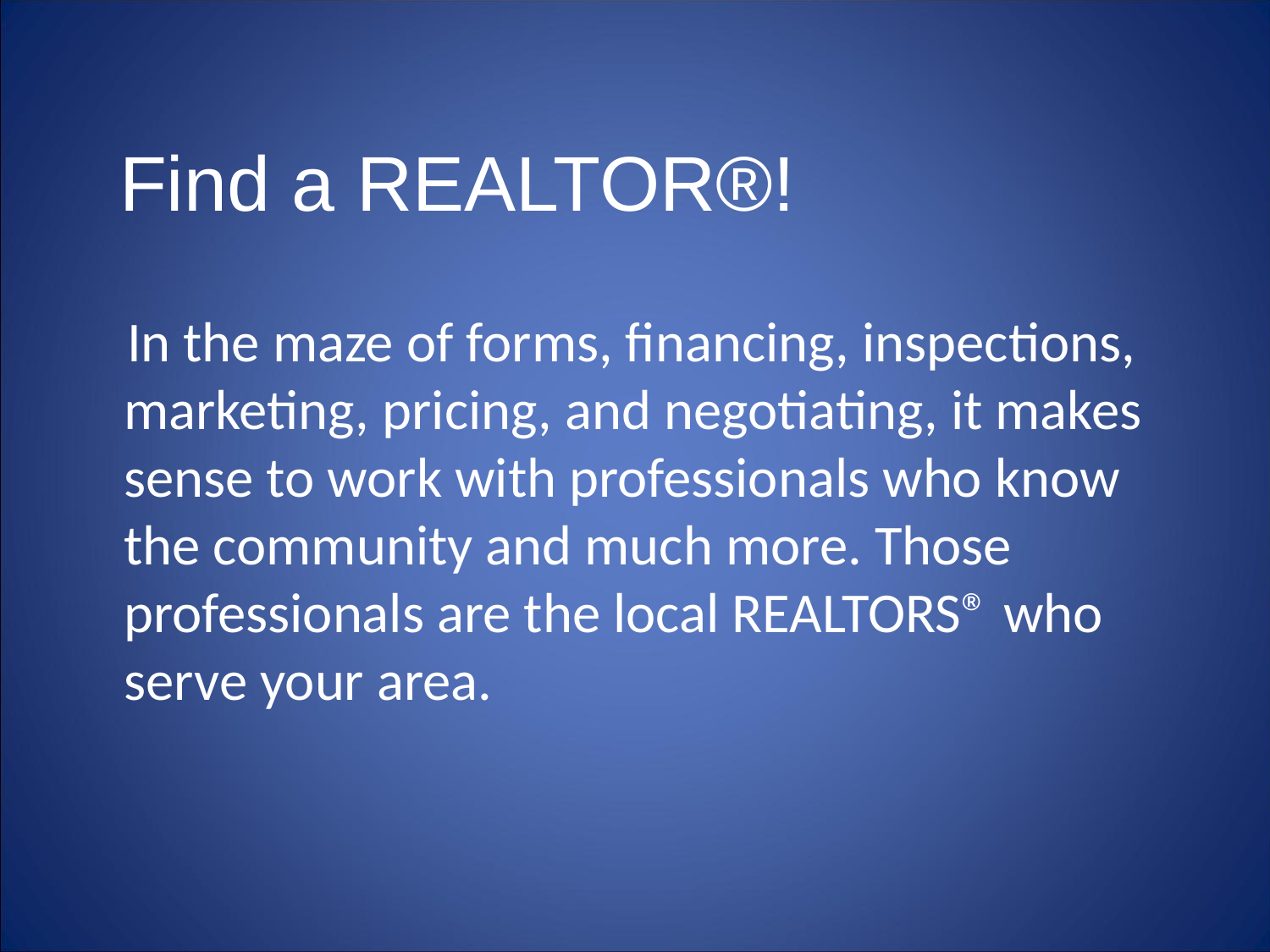

Find a REALTOR®!
    In the maze of forms, financing, inspections, marketing, pricing, and negotiating, it makes sense to work with professionals who know the community and much more. Those professionals are the local REALTORS® who serve your area.